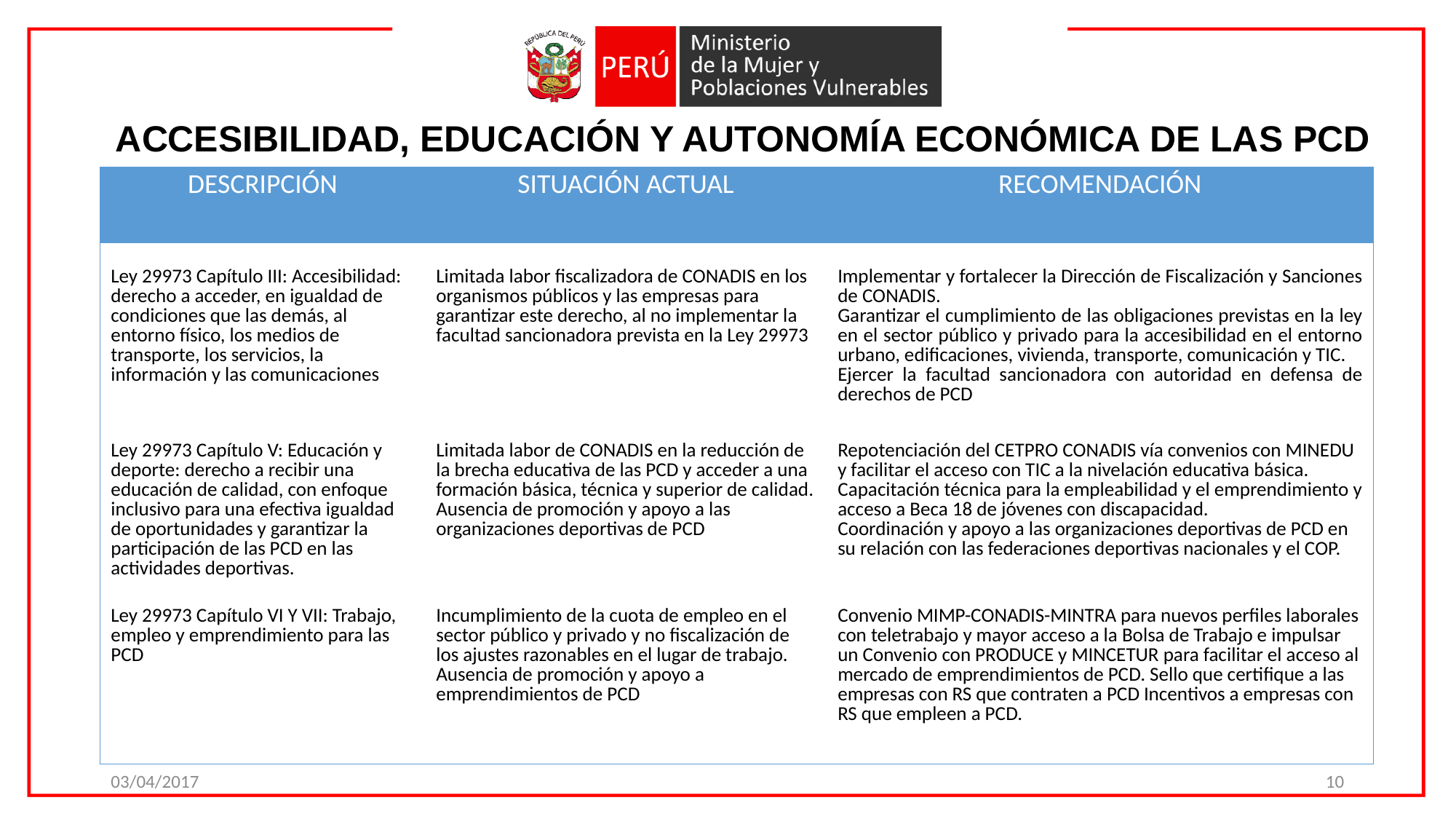

# ACCESIBILIDAD, EDUCACIÓN Y AUTONOMÍA ECONÓMICA DE LAS PCD
| DESCRIPCIÓN | SITUACIÓN ACTUAL | RECOMENDACIÓN |
| --- | --- | --- |
| Ley 29973 Capítulo III: Accesibilidad: derecho a acceder, en igualdad de condiciones que las demás, al entorno físico, los medios de transporte, los servicios, la información y las comunicaciones | Limitada labor fiscalizadora de CONADIS en los organismos públicos y las empresas para garantizar este derecho, al no implementar la facultad sancionadora prevista en la Ley 29973 | Implementar y fortalecer la Dirección de Fiscalización y Sanciones de CONADIS. Garantizar el cumplimiento de las obligaciones previstas en la ley en el sector público y privado para la accesibilidad en el entorno urbano, edificaciones, vivienda, transporte, comunicación y TIC. Ejercer la facultad sancionadora con autoridad en defensa de derechos de PCD |
| Ley 29973 Capítulo V: Educación y deporte: derecho a recibir una educación de calidad, con enfoque inclusivo para una efectiva igualdad de oportunidades y garantizar la participación de las PCD en las actividades deportivas. | Limitada labor de CONADIS en la reducción de la brecha educativa de las PCD y acceder a una formación básica, técnica y superior de calidad. Ausencia de promoción y apoyo a las organizaciones deportivas de PCD | Repotenciación del CETPRO CONADIS vía convenios con MINEDU y facilitar el acceso con TIC a la nivelación educativa básica. Capacitación técnica para la empleabilidad y el emprendimiento y acceso a Beca 18 de jóvenes con discapacidad. Coordinación y apoyo a las organizaciones deportivas de PCD en su relación con las federaciones deportivas nacionales y el COP. |
| Ley 29973 Capítulo VI Y VII: Trabajo, empleo y emprendimiento para las PCD | Incumplimiento de la cuota de empleo en el sector público y privado y no fiscalización de los ajustes razonables en el lugar de trabajo. Ausencia de promoción y apoyo a emprendimientos de PCD | Convenio MIMP-CONADIS-MINTRA para nuevos perfiles laborales con teletrabajo y mayor acceso a la Bolsa de Trabajo e impulsar un Convenio con PRODUCE y MINCETUR para facilitar el acceso al mercado de emprendimientos de PCD. Sello que certifique a las empresas con RS que contraten a PCD Incentivos a empresas con RS que empleen a PCD. |
03/04/2017
10